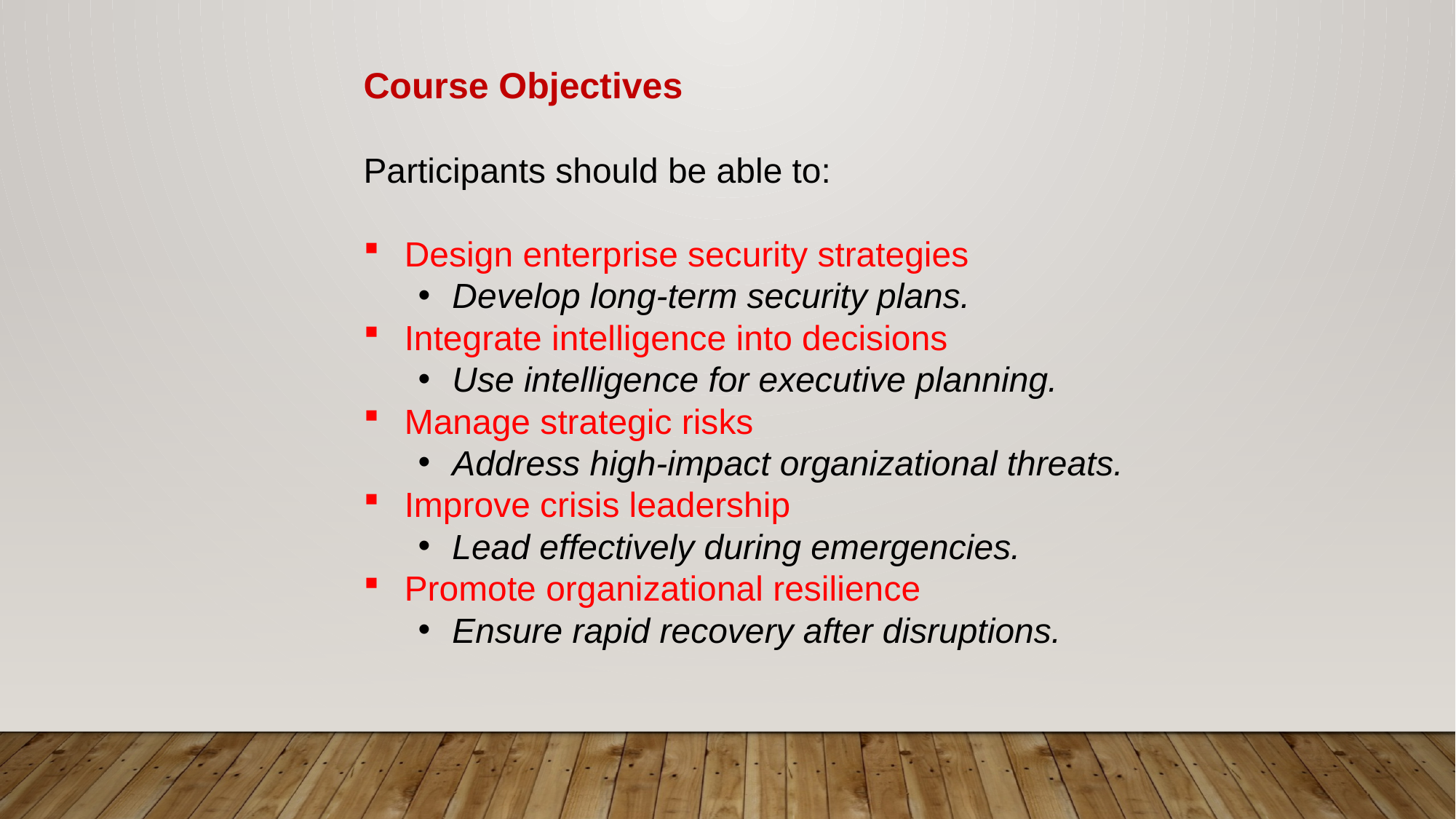

Course Objectives

Participants should be able to:

Design enterprise security strategies
Develop long-term security plans.
Integrate intelligence into decisions
Use intelligence for executive planning.
Manage strategic risks
Address high-impact organizational threats.
Improve crisis leadership
Lead effectively during emergencies.
Promote organizational resilience
Ensure rapid recovery after disruptions.